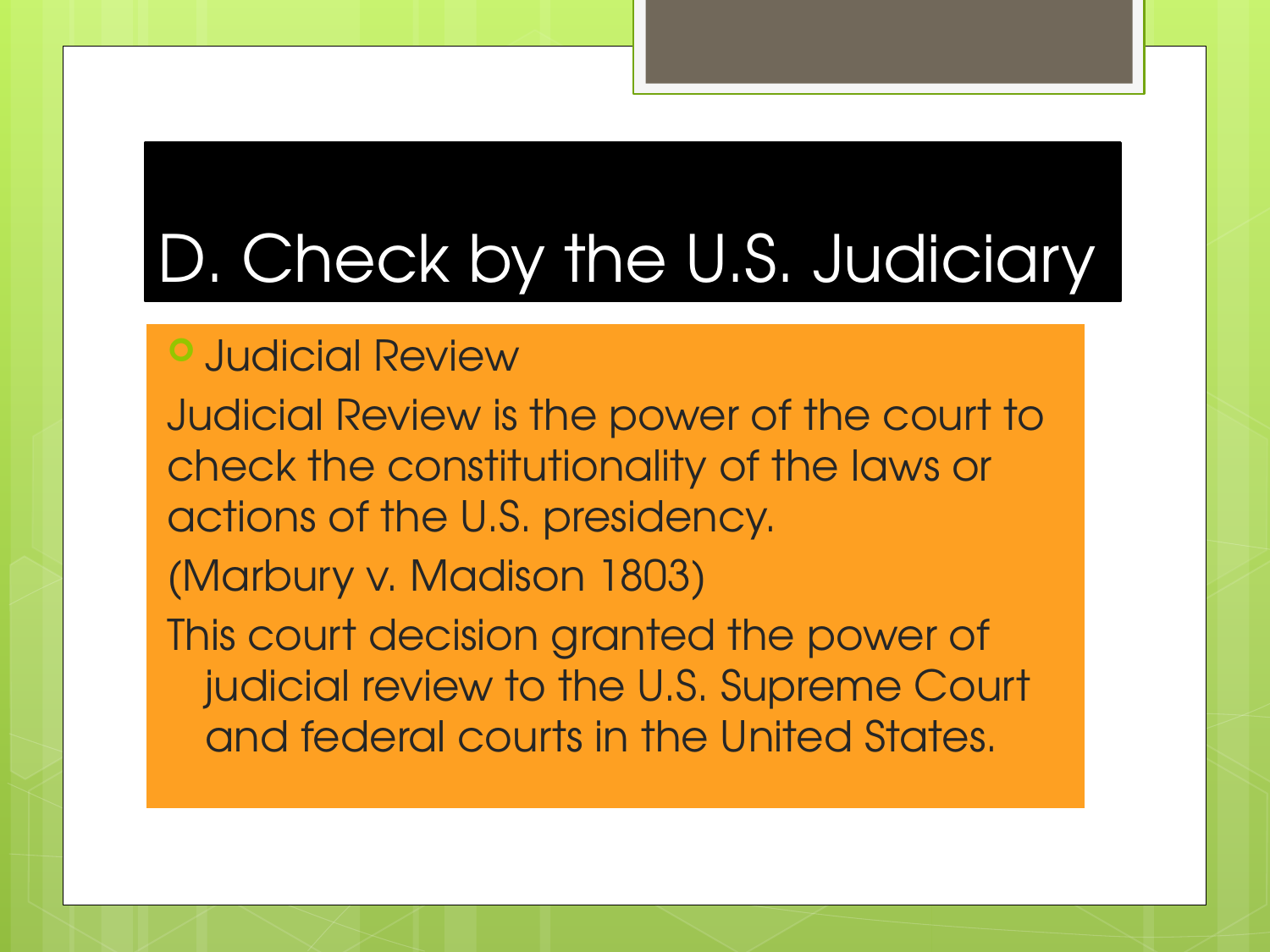

# D. Check by the U.S. Judiciary
Judicial Review
Judicial Review is the power of the court to check the constitutionality of the laws or actions of the U.S. presidency.
(Marbury v. Madison 1803)
This court decision granted the power of judicial review to the U.S. Supreme Court and federal courts in the United States.